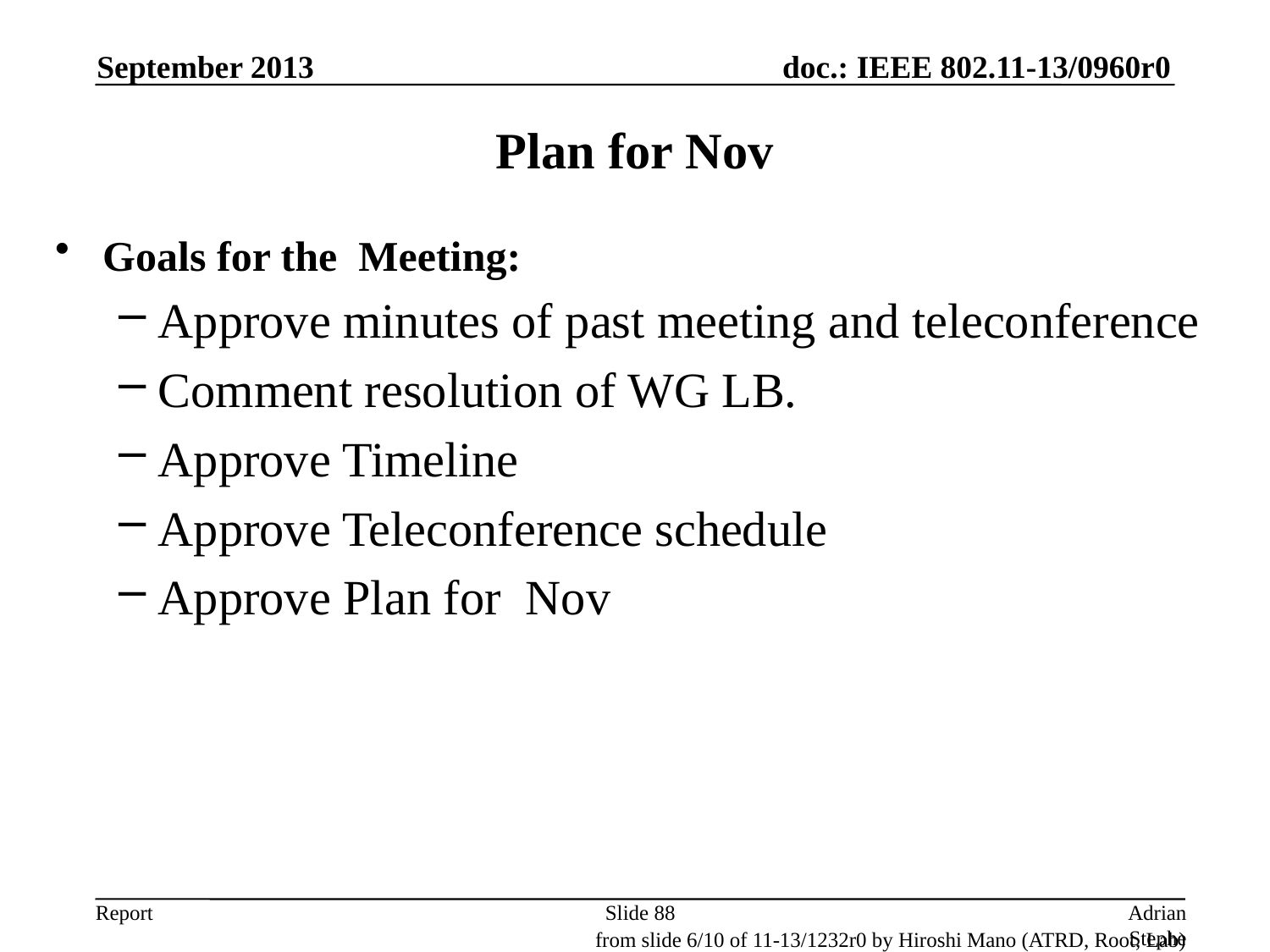

September 2013
# Plan for Nov
Goals for the  Meeting:
Approve minutes of past meeting and teleconference
Comment resolution of WG LB.
Approve Timeline
Approve Teleconference schedule
Approve Plan for  Nov

Slide 88
Adrian Stephens, Intel Corporation
from slide 6/10 of 11-13/1232r0 by Hiroshi Mano (ATRD, Root, Lab)